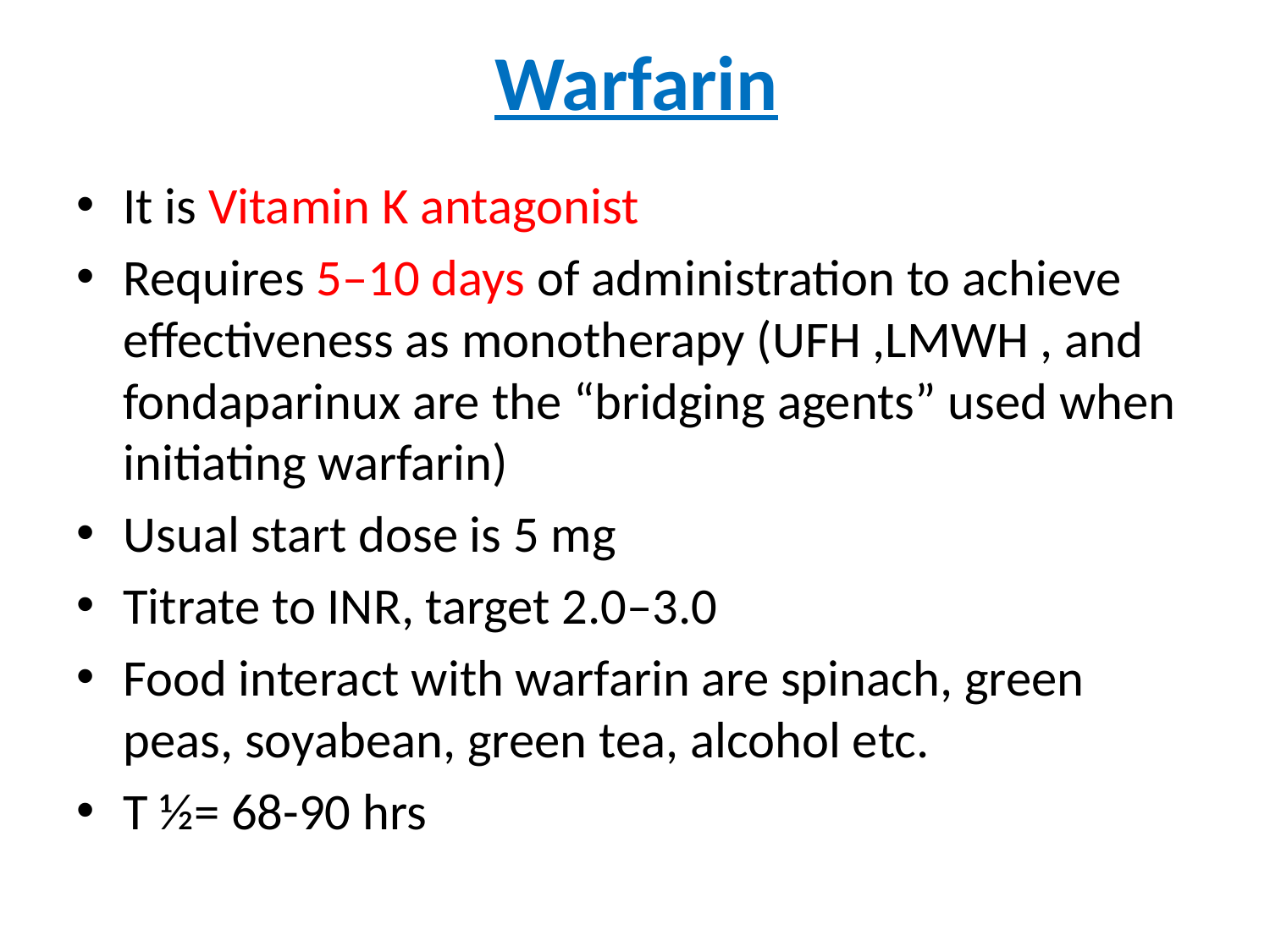

# Warfarin
It is Vitamin K antagonist
Requires 5–10 days of administration to achieve effectiveness as monotherapy (UFH ,LMWH , and fondaparinux are the “bridging agents” used when initiating warfarin)
Usual start dose is 5 mg
Titrate to INR, target 2.0–3.0
Food interact with warfarin are spinach, green peas, soyabean, green tea, alcohol etc.
T ½= 68-90 hrs